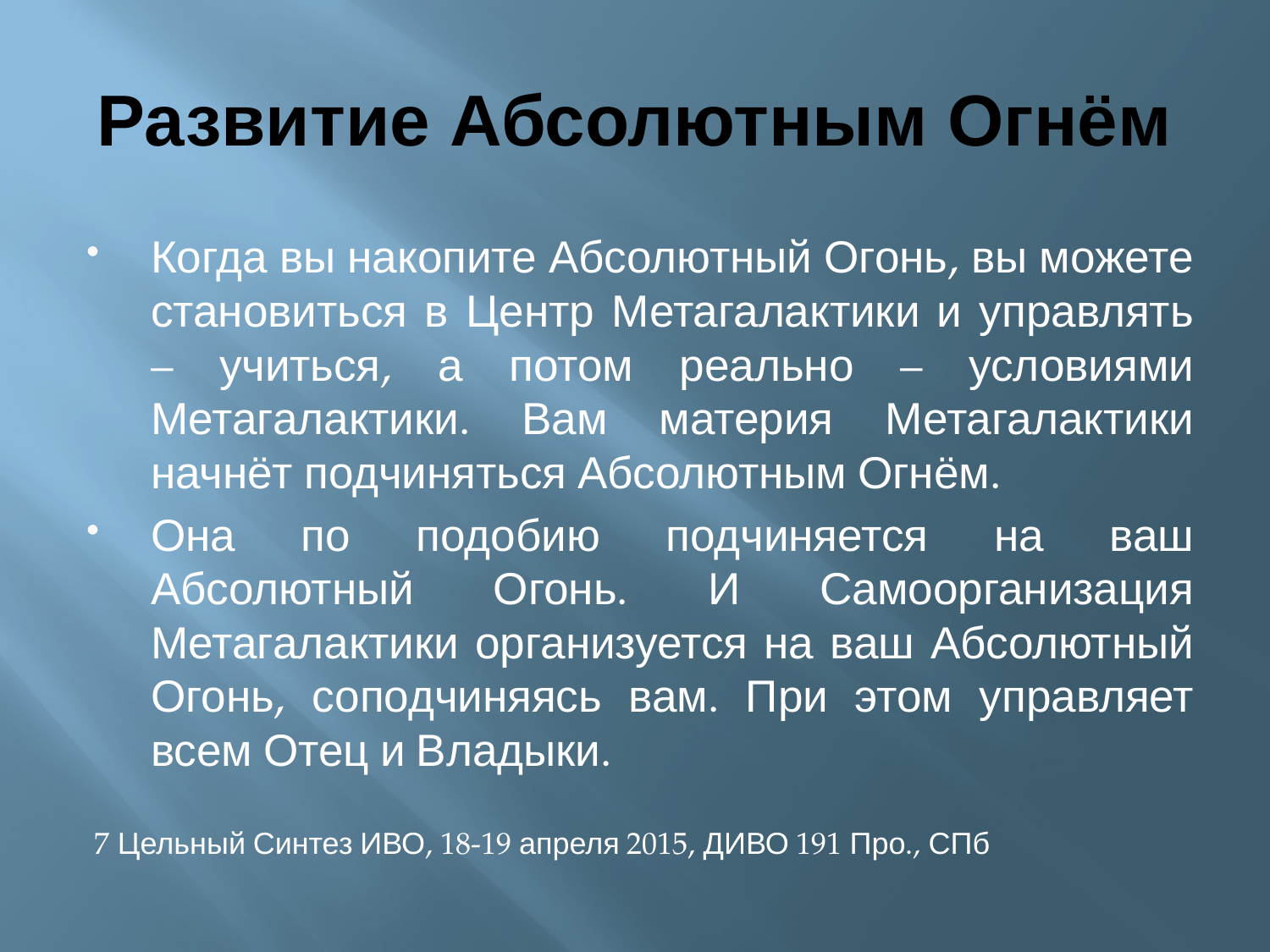

# Развитие Абсолютным Огнём
Когда вы накопите Абсолютный Огонь, вы можете становиться в Центр Метагалактики и управлять – учиться, а потом реально – условиями Метагалактики. Вам материя Метагалактики начнёт подчиняться Абсолютным Огнём.
Она по подобию подчиняется на ваш Абсолютный Огонь. И Самоорганизация Метагалактики организуется на ваш Абсолютный Огонь, соподчиняясь вам. При этом управляет всем Отец и Владыки.

7 Цельный Синтез ИВО, 18-19 апреля 2015, ДИВО 191 Про., СПб